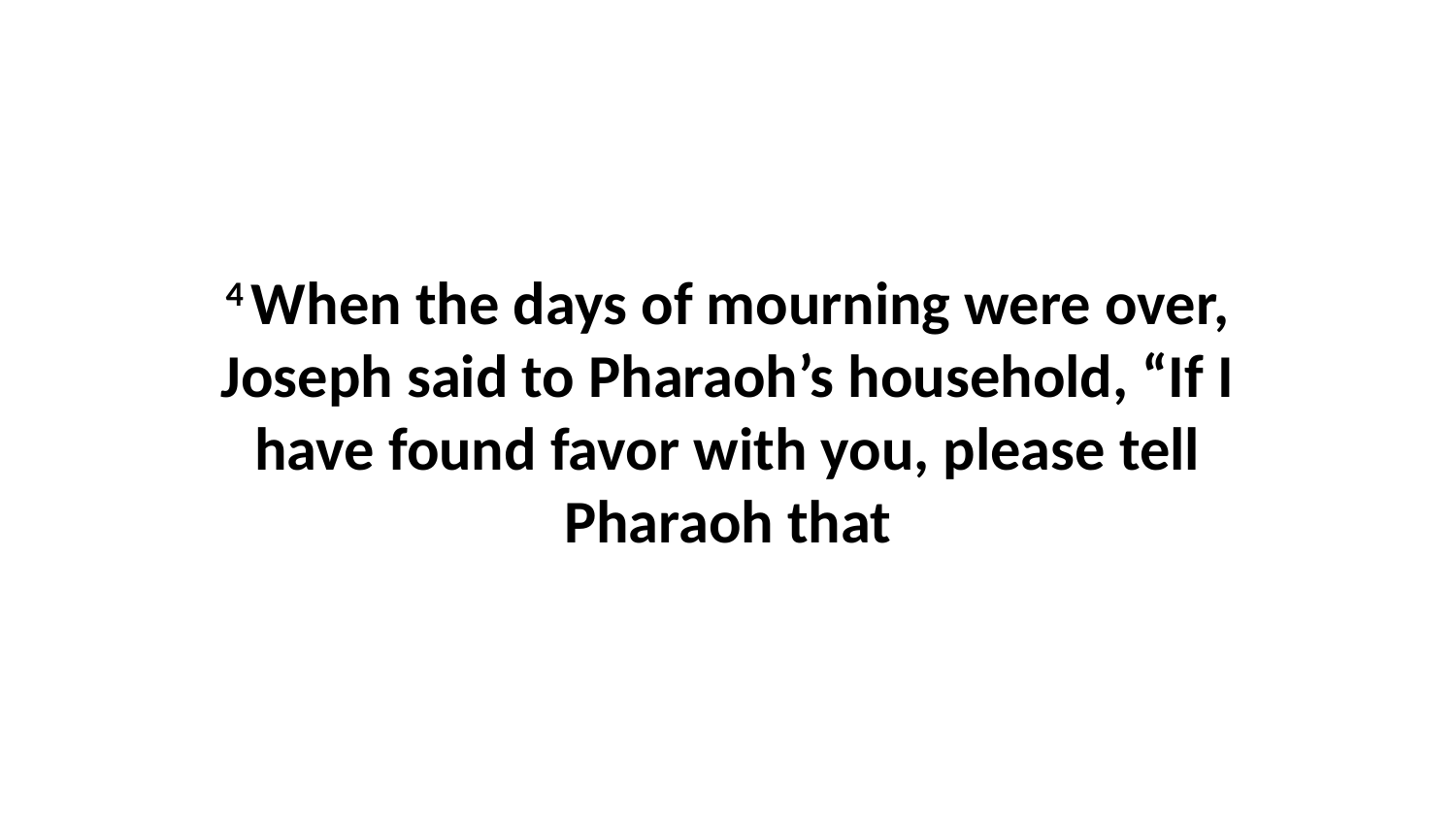

4 When the days of mourning were over, Joseph said to Pharaoh’s household, “If I have found favor with you, please tell Pharaoh that